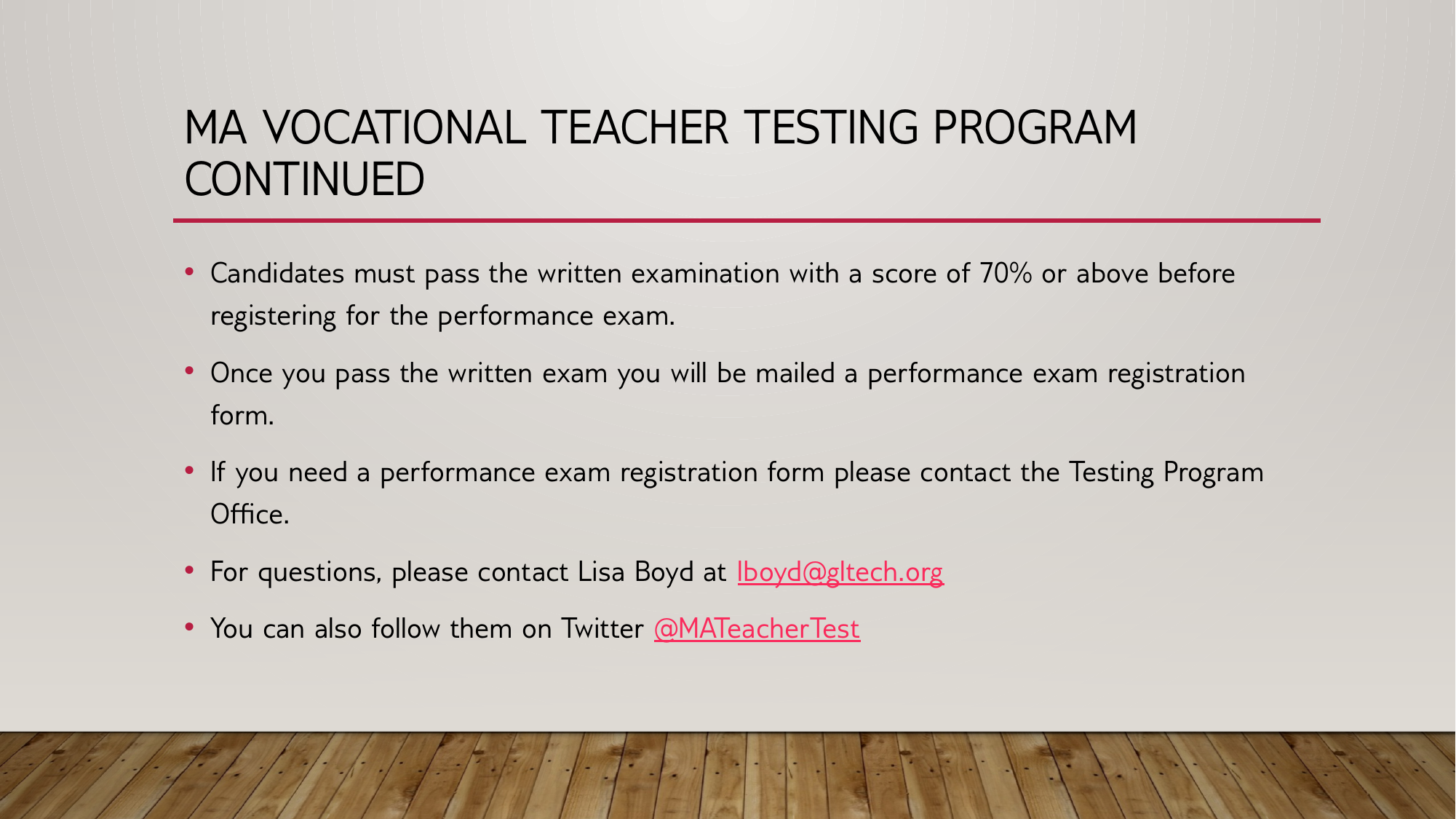

# MA Vocational Teacher Testing Program continued
Candidates must pass the written examination with a score of 70% or above before registering for the performance exam.
Once you pass the written exam you will be mailed a performance exam registration form.
If you need a performance exam registration form please contact the Testing Program Office.
For questions, please contact Lisa Boyd at lboyd@gltech.org
You can also follow them on Twitter @MATeacherTest